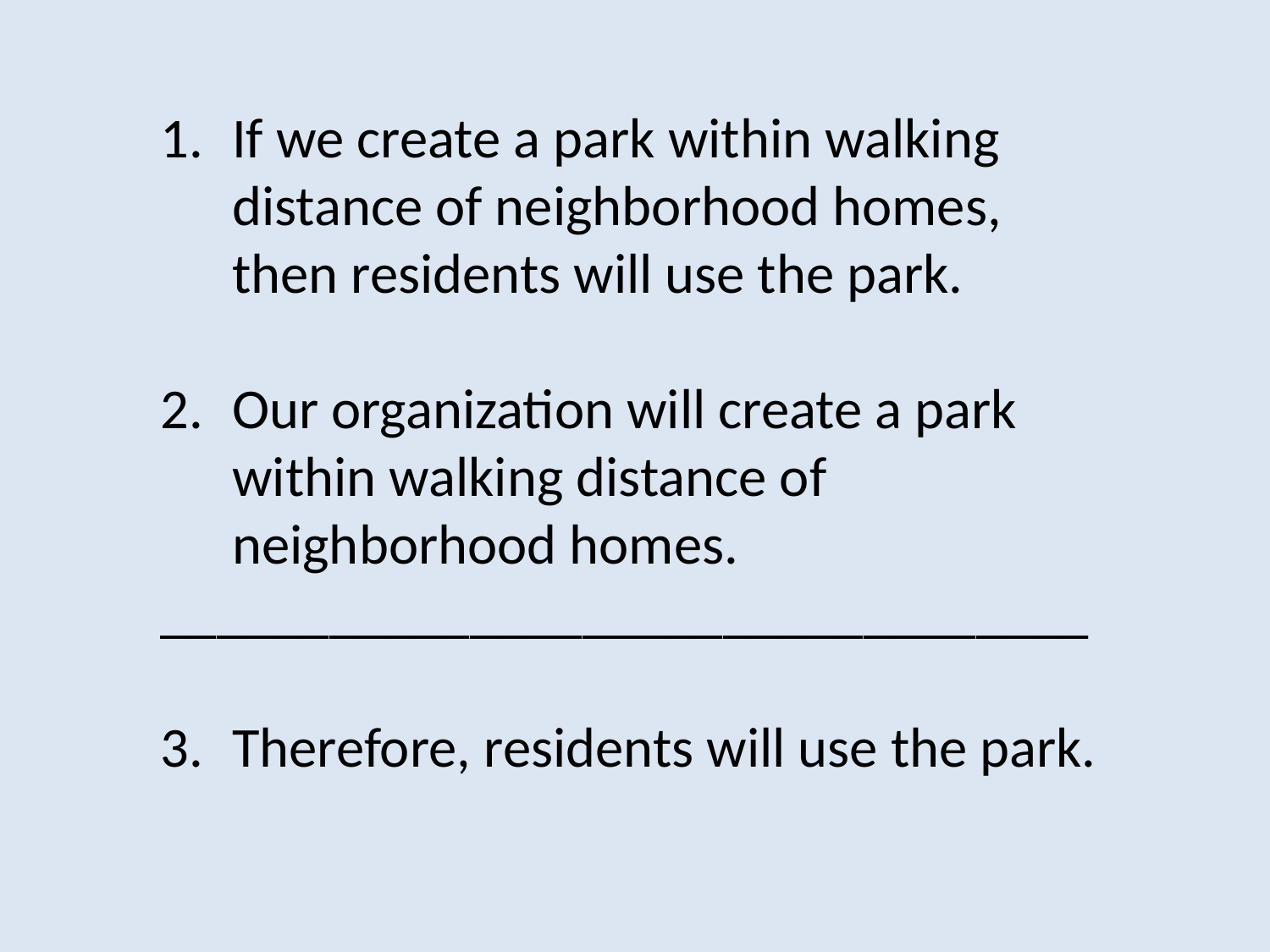

If we create a park within walking distance of neighborhood homes, then residents will use the park.

Our organization will create a park within walking distance of neighborhood homes.
_________________________________

Therefore, residents will use the park.